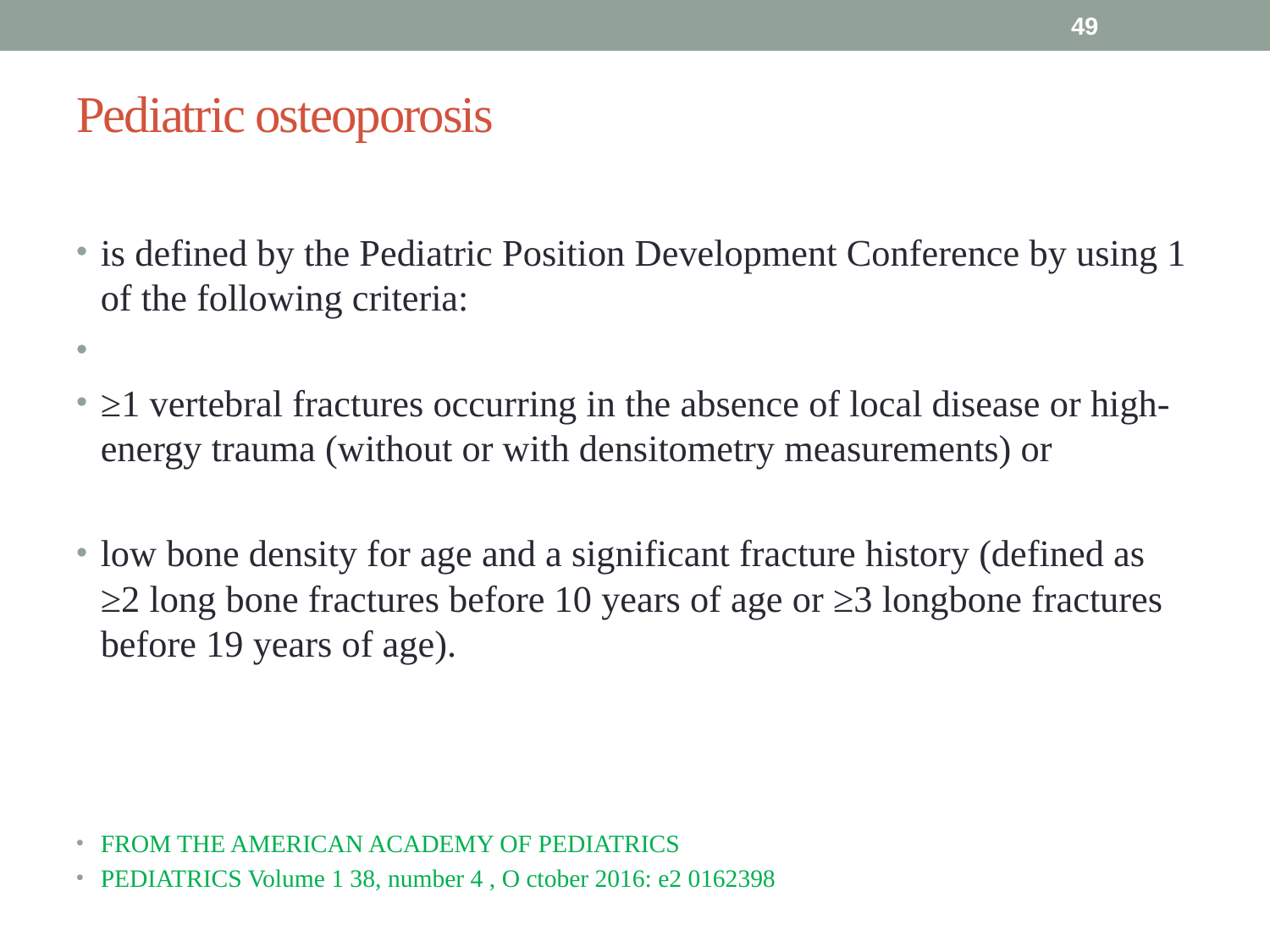

49
# Pediatric osteoporosis
is defined by the Pediatric Position Development Conference by using 1 of the following criteria:

≥1 vertebral fractures occurring in the absence of local disease or high-energy trauma (without or with densitometry measurements) or

low bone density for age and a significant fracture history (defined as ≥2 long bone fractures before 10 years of age or ≥3 longbone fractures before 19 years of age).

FROM THE AMERICAN ACADEMY OF PEDIATRICS
PEDIATRICS Volume 1 38, number 4 , O ctober 2016: e2 0162398